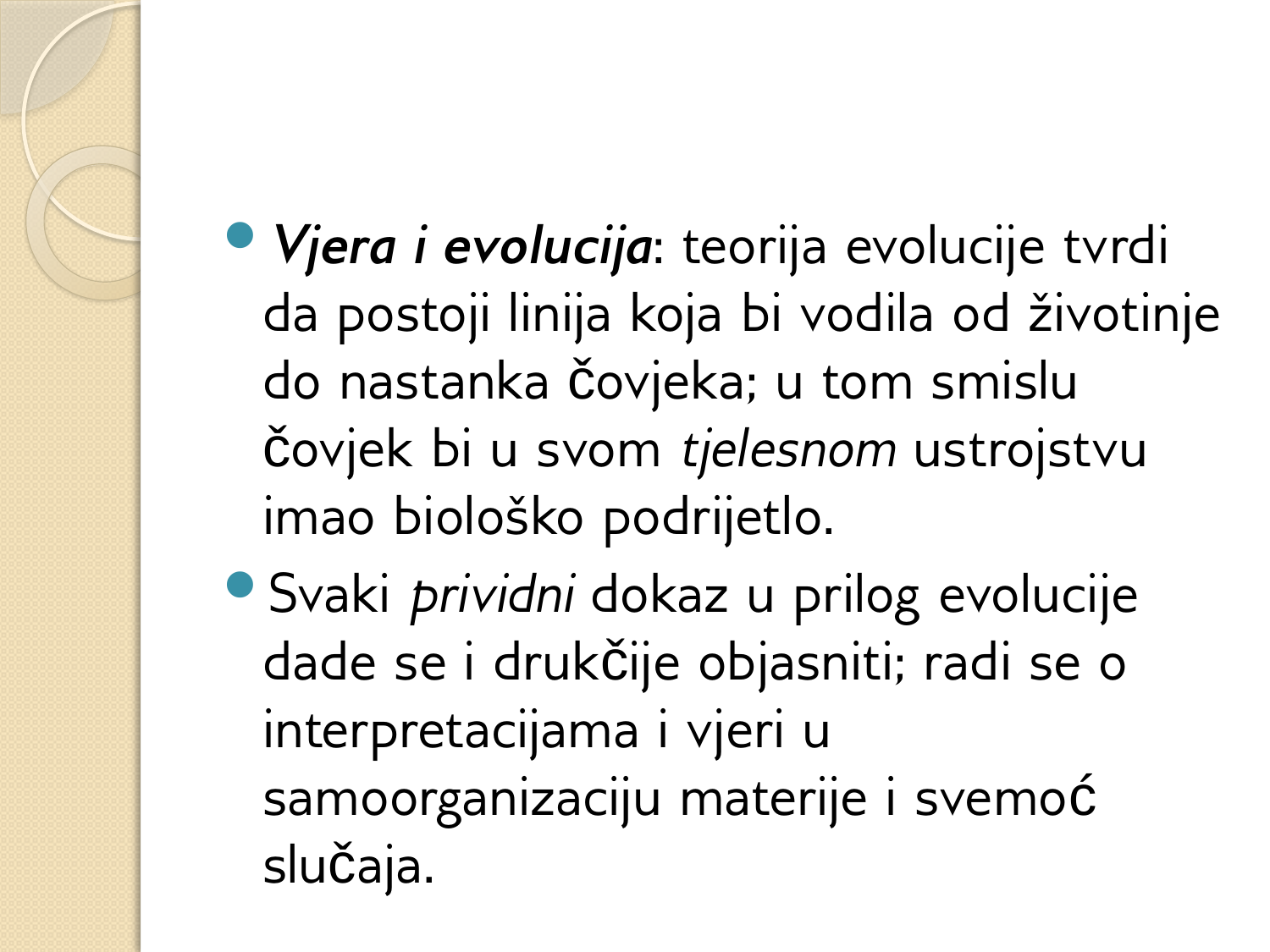

#
Vjera i evolucija: teorija evolucije tvrdi da postoji linija koja bi vodila od životinje do nastanka čovjeka; u tom smislu čovjek bi u svom tjelesnom ustrojstvu imao biološko podrijetlo.
Svaki prividni dokaz u prilog evolucije dade se i drukčije objasniti; radi se o interpretacijama i vjeri u samoorganizaciju materije i svemoć slučaja.